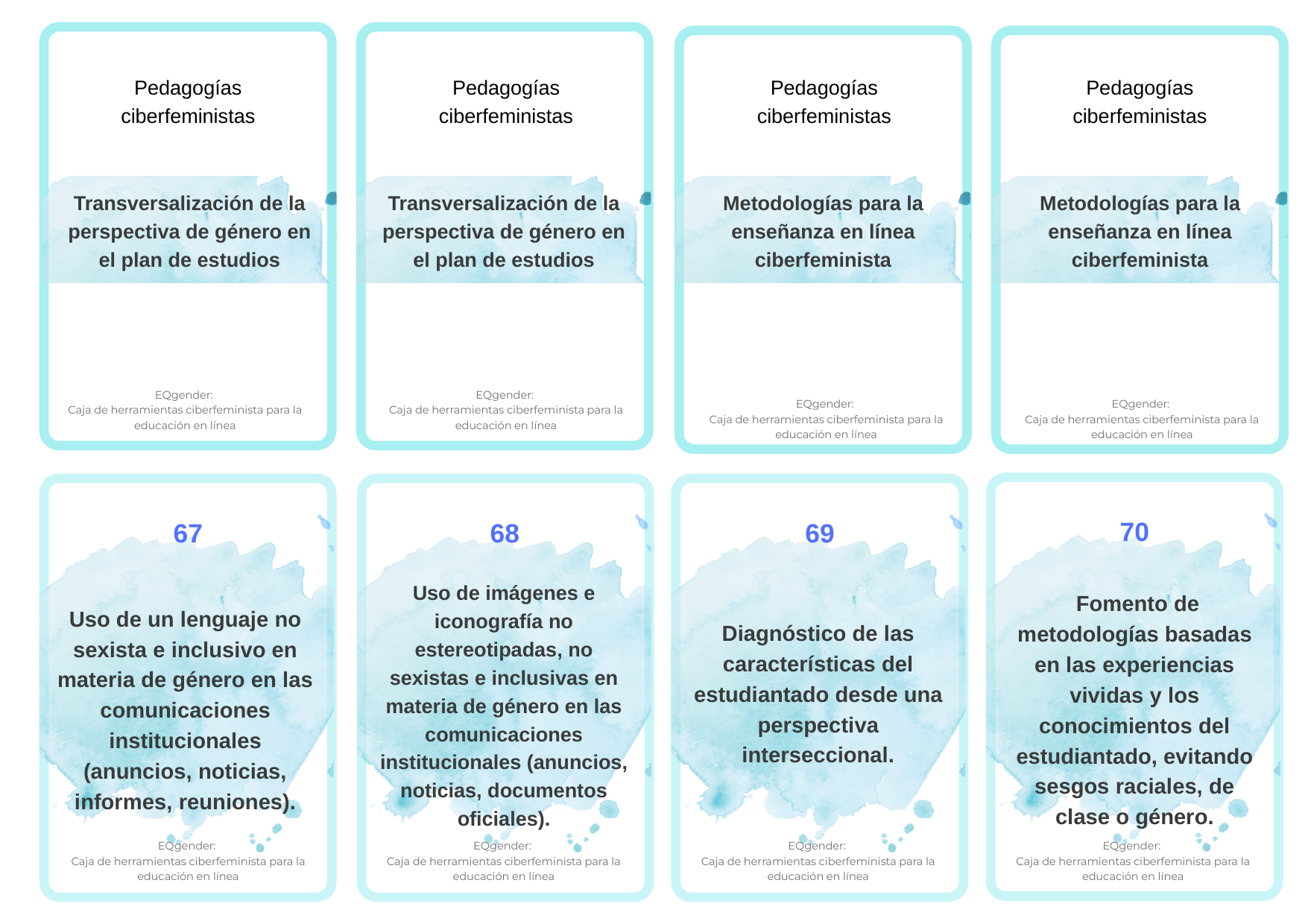

Pedagogías ciberfeministas
Pedagogías ciberfeministas
Pedagogías ciberfeministas
Pedagogías ciberfeministas

Transversalización de la perspectiva de género en el plan de estudios
Transversalización de la perspectiva de género en el plan de estudios
Metodologías para la enseñanza en línea ciberfeminista
Metodologías para la enseñanza en línea ciberfeminista

EQgender:
Caja de herramientas ciberfeminista para la educación en línea
EQgender:
Caja de herramientas ciberfeminista para la educación en línea
EQgender:
Caja de herramientas ciberfeminista para la educación en línea
EQgender:
Caja de herramientas ciberfeminista para la educación en línea

70
67
68
69

Uso de imágenes e iconografía no estereotipadas, no sexistas e inclusivas en materia de género en las comunicaciones institucionales (anuncios, noticias, documentos oficiales).
 Fomento de metodologías basadas en las experiencias vividas y los conocimientos del estudiantado, evitando sesgos raciales, de clase o género.
Uso de un lenguaje no sexista e inclusivo en materia de género en las comunicaciones institucionales (anuncios, noticias, informes, reuniones).
Diagnóstico de las características del estudiantado desde una perspectiva interseccional.
EQgender:
Caja de herramientas ciberfeminista para la educación en línea
EQgender:
Caja de herramientas ciberfeminista para la educación en línea
EQgender:
Caja de herramientas ciberfeminista para la educación en línea
EQgender:
Caja de herramientas ciberfeminista para la educación en línea
EQgender:
A cyberfeminist toolkit for online education
EQgender:
A cyberfeminist toolkit for online education
EQgender:
A cyberfeminist toolkit for online education